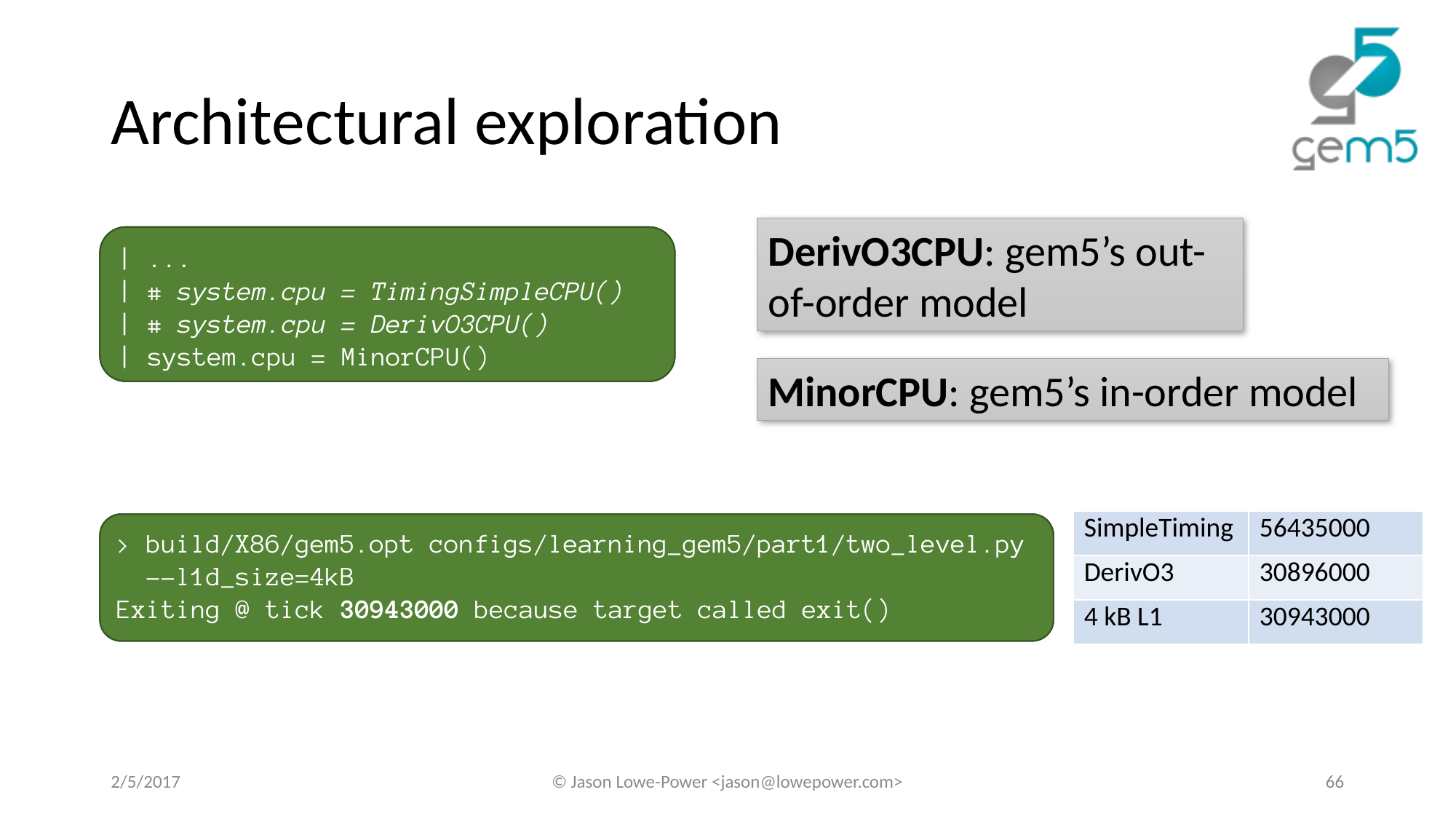

# Architectural exploration
DerivO3CPU: gem5’s out-of-order model
| ...
| system.cpu = TimingSimpleCPU()
| ...
|
| ...
| # system.cpu = TimingSimpleCPU()
| system.cpu = DerivO3CPU()
|
| ...
| # system.cpu = TimingSimpleCPU()
| # system.cpu = DerivO3CPU()
| system.cpu = MinorCPU()
MinorCPU: gem5’s in-order model
| SimpleTiming | 56435000 |
| --- | --- |
| DerivO3 | 30896000 |
| 4 kB L1 | 30943000 |
> build/X86/gem5.opt configs/learning_gem5/part1/two_level.py
...
Exiting @ tick 56435000 because target called exit()
> build/X86/gem5.opt configs/learning_gem5/part1/two_level.py
...
Exiting @ tick 30896000 because target called exit()
> build/X86/gem5.opt configs/learning_gem5/part1/two_level.py
  --l1d_size=4kB
Exiting @ tick 30943000 because target called exit()
2/5/2017
© Jason Lowe-Power <jason@lowepower.com>
66